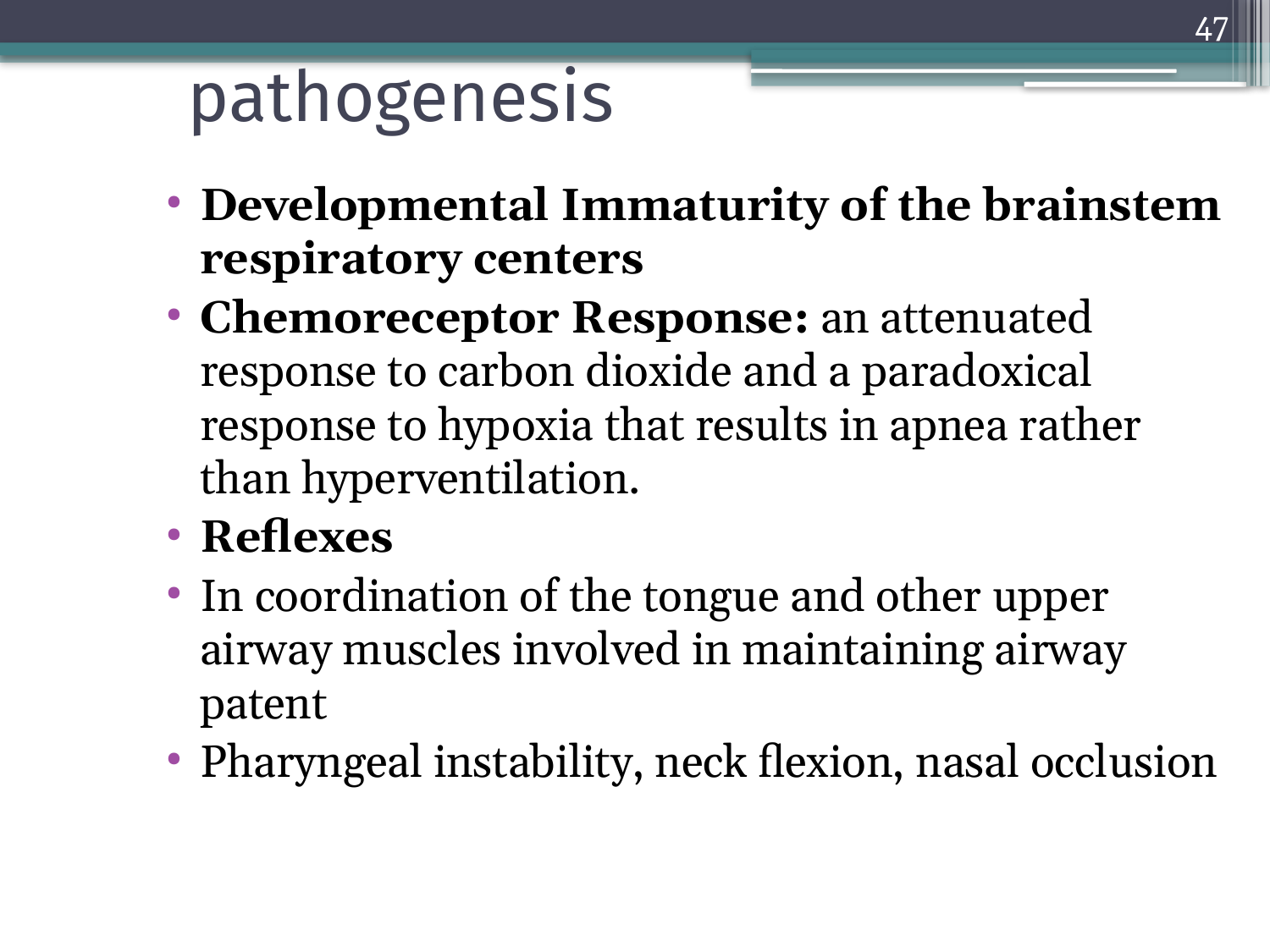

47
# pathogenesis
Developmental Immaturity of the brainstem respiratory centers
Chemoreceptor Response: an attenuated response to carbon dioxide and a paradoxical response to hypoxia that results in apnea rather than hyperventilation.
Reflexes
In coordination of the tongue and other upper airway muscles involved in maintaining airway patent
Pharyngeal instability, neck flexion, nasal occlusion